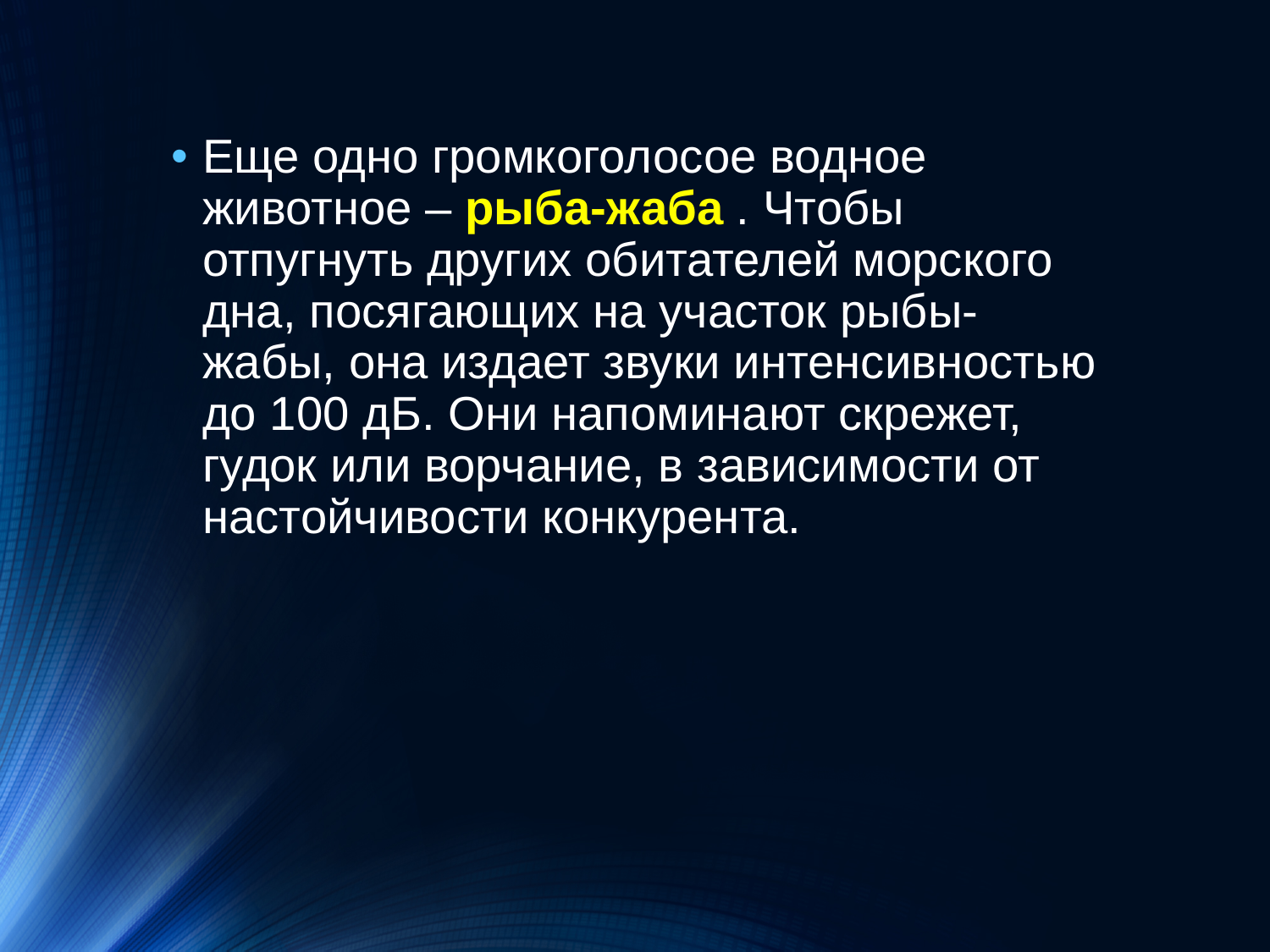

Еще одно громкоголосое водное животное – рыба-жаба . Чтобы отпугнуть других обитателей морского дна, посягающих на участок рыбы-жабы, она издает звуки интенсивностью до 100 дБ. Они напоминают скрежет, гудок или ворчание, в зависимости от настойчивости конкурента.